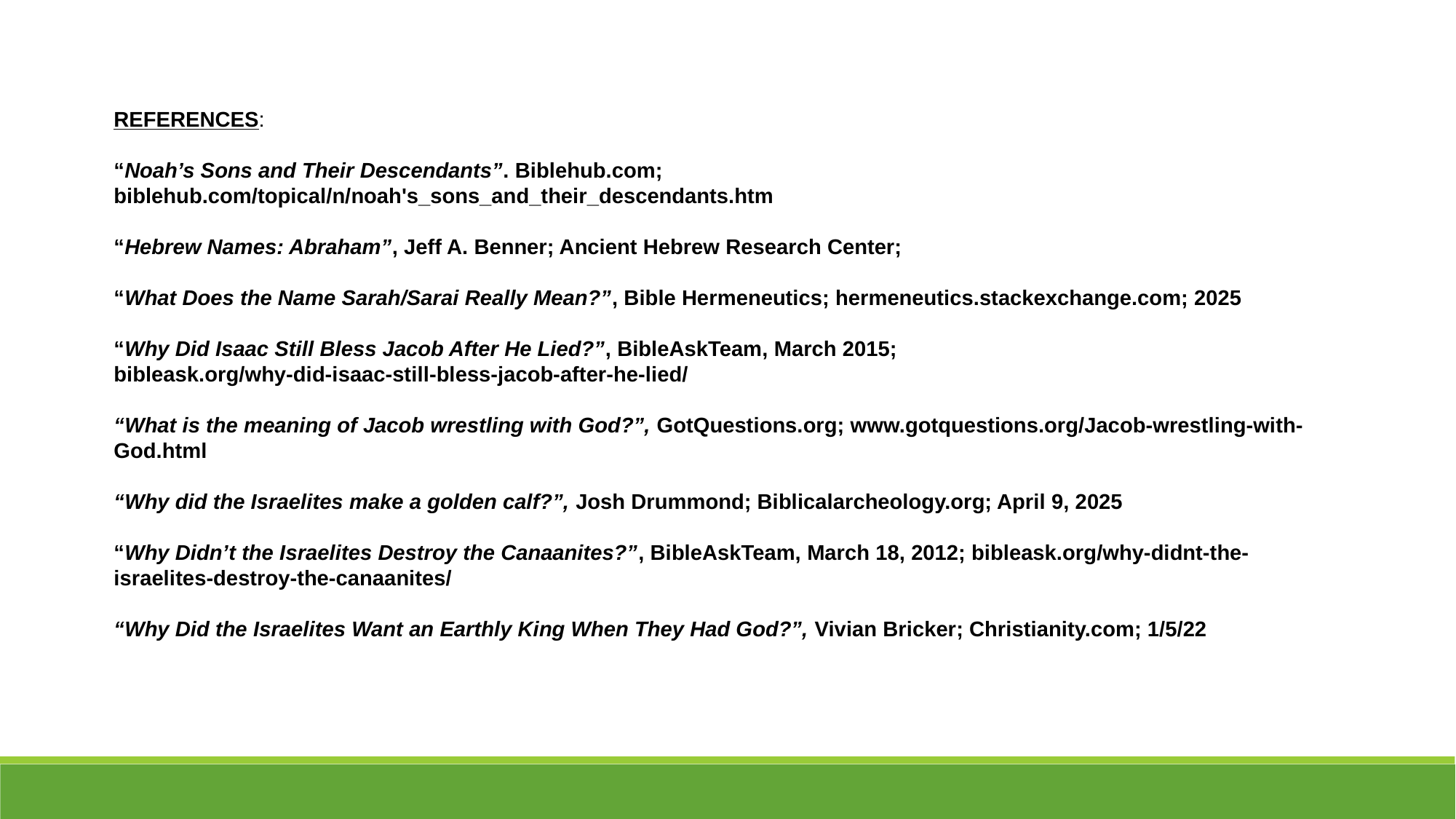

REFERENCES:

“Noah’s Sons and Their Descendants”. Biblehub.com;
biblehub.com/topical/n/noah's_sons_and_their_descendants.htm

“Hebrew Names: Abraham”, Jeff A. Benner; Ancient Hebrew Research Center;

“What Does the Name Sarah/Sarai Really Mean?”, Bible Hermeneutics; hermeneutics.stackexchange.com; 2025

“Why Did Isaac Still Bless Jacob After He Lied?”, BibleAskTeam, March 2015;
bibleask.org/why-did-isaac-still-bless-jacob-after-he-lied/

“What is the meaning of Jacob wrestling with God?”, GotQuestions.org; www.gotquestions.org/Jacob-wrestling-with-God.html

“Why did the Israelites make a golden calf?”, Josh Drummond; Biblicalarcheology.org; April 9, 2025

“Why Didn’t the Israelites Destroy the Canaanites?”, BibleAskTeam, March 18, 2012; bibleask.org/why-didnt-the-israelites-destroy-the-canaanites/

“Why Did the Israelites Want an Earthly King When They Had God?”, Vivian Bricker; Christianity.com; 1/5/22